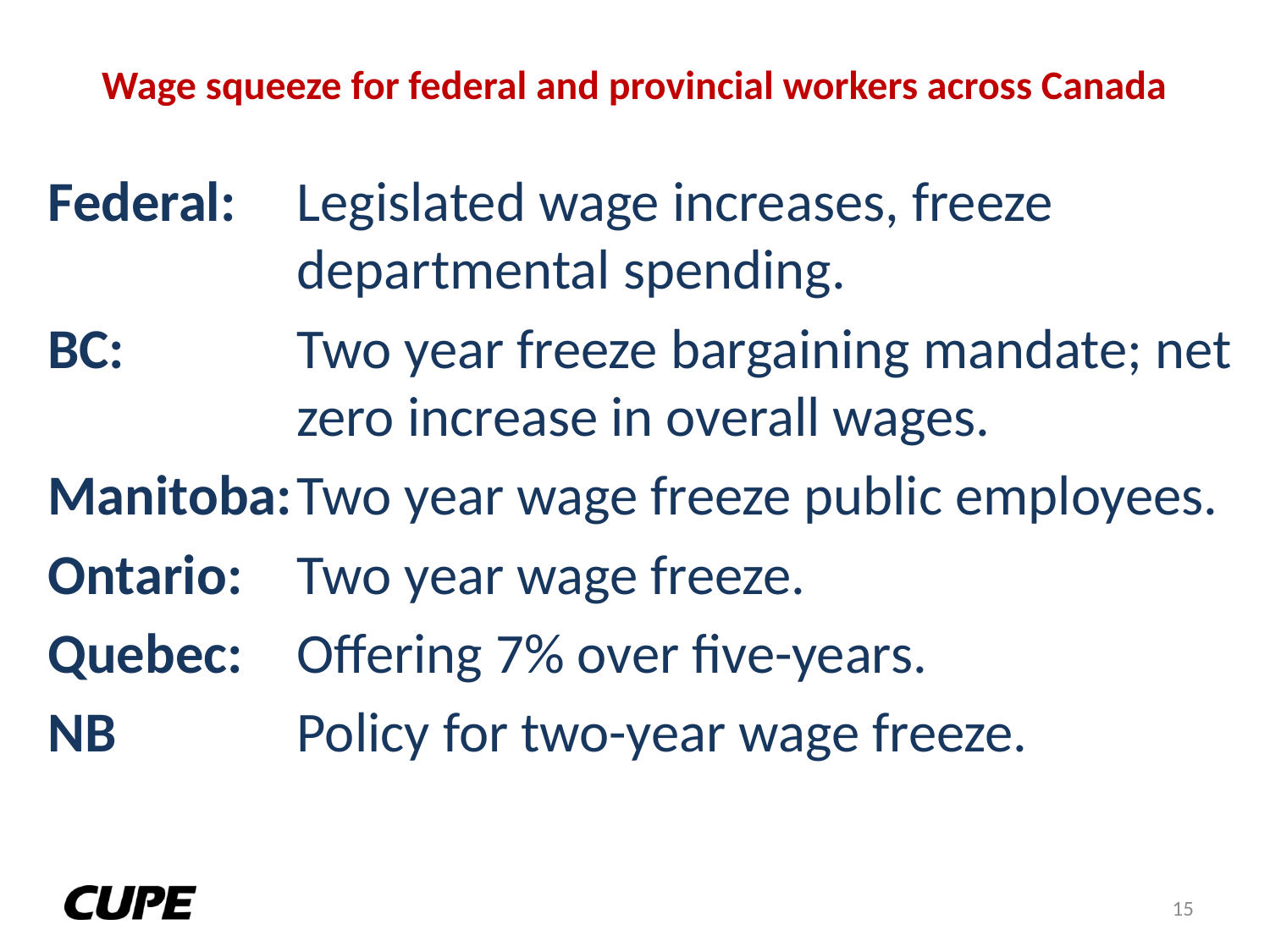

# Wage squeeze for federal and provincial workers across Canada
Federal:	Legislated wage increases, freeze departmental spending.
BC:	Two year freeze bargaining mandate; net zero increase in overall wages.
Manitoba:	Two year wage freeze public employees.
Ontario:	Two year wage freeze.
Quebec:	Offering 7% over five-years.
NB	Policy for two-year wage freeze.

15